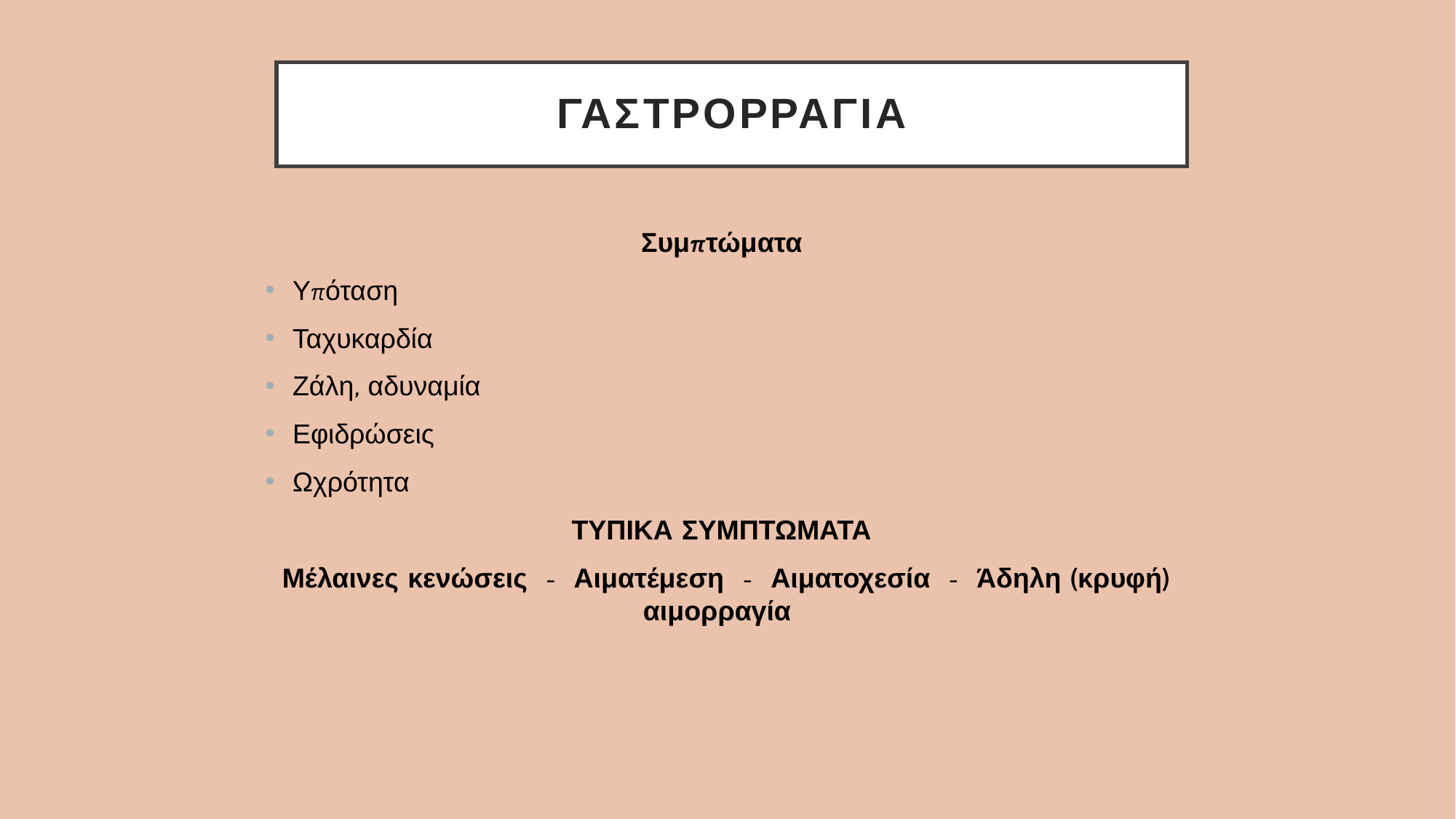

# ΓΑΣΤΡΟΡΡΑΓΙΑ
Συμπτώματα
Υπόταση
Ταχυκαρδία
Ζάλη, αδυναμία
Εφιδρώσεις
Ωχρότητα
ΤΥΠΙΚΑ ΣΥΜΠΤΩΜΑΤΑ
 Μέλαινες κενώσεις  -  Αιματέμεση  -  Αιματοχεσία  -  Άδηλη (κρυφή) αιμορραγία